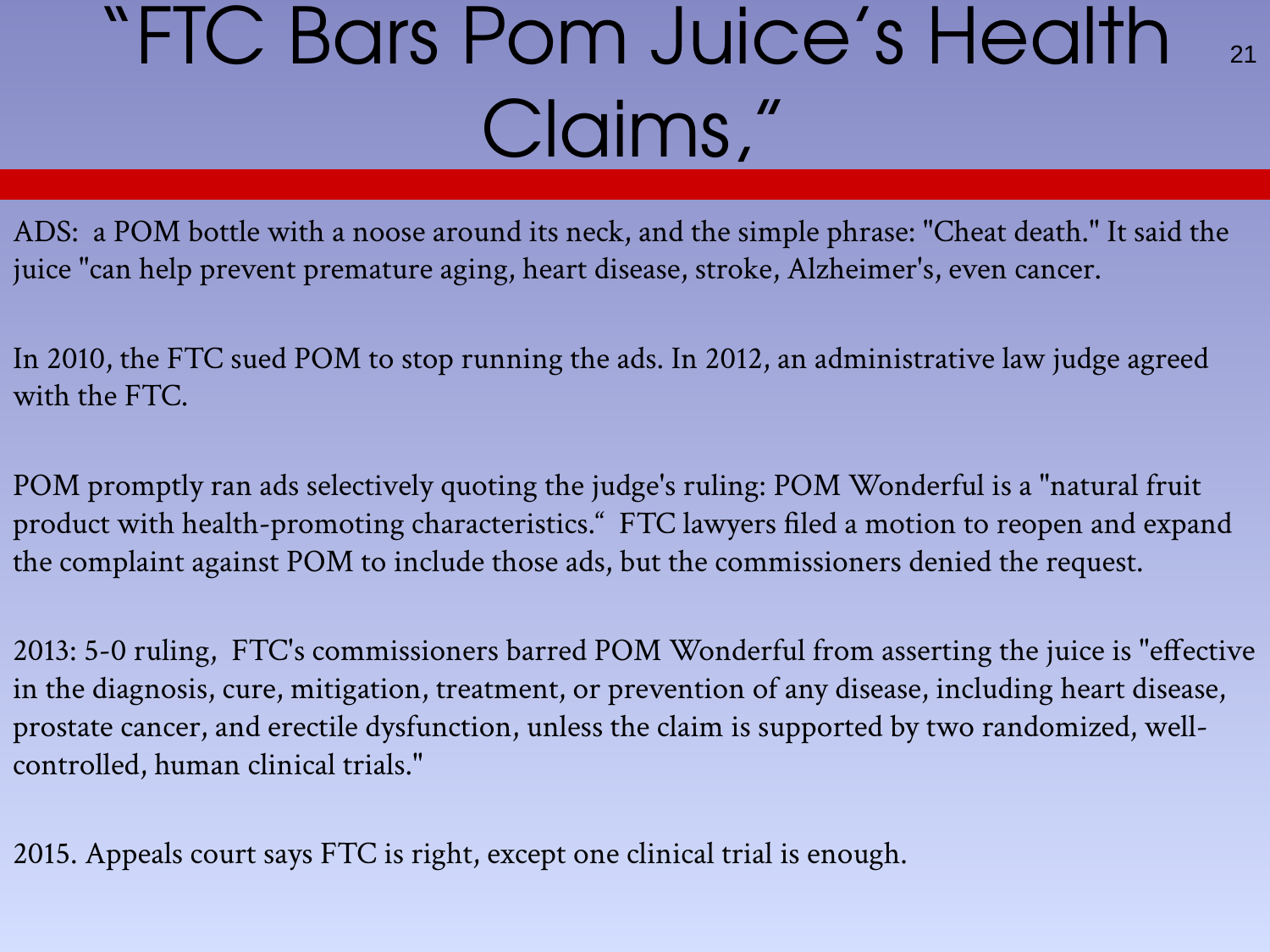

# “FTC Bars Pom Juice’s Health Claims,”
21

ADS:  a POM bottle with a noose around its neck, and the simple phrase: "Cheat death." It said the juice "can help prevent premature aging, heart disease, stroke, Alzheimer's, even cancer.

In 2010, the FTC sued POM to stop running the ads. In 2012, an administrative law judge agreed with the FTC.

POM promptly ran ads selectively quoting the judge's ruling: POM Wonderful is a "natural fruit product with health-promoting characteristics.“  FTC lawyers filed a motion to reopen and expand the complaint against POM to include those ads, but the commissioners denied the request.

2013: 5-0 ruling,  FTC's commissioners barred POM Wonderful from asserting the juice is "effective in the diagnosis, cure, mitigation, treatment, or prevention of any disease, including heart disease, prostate cancer, and erectile dysfunction, unless the claim is supported by two randomized, well-controlled, human clinical trials."

2015. Appeals court says FTC is right, except one clinical trial is enough.